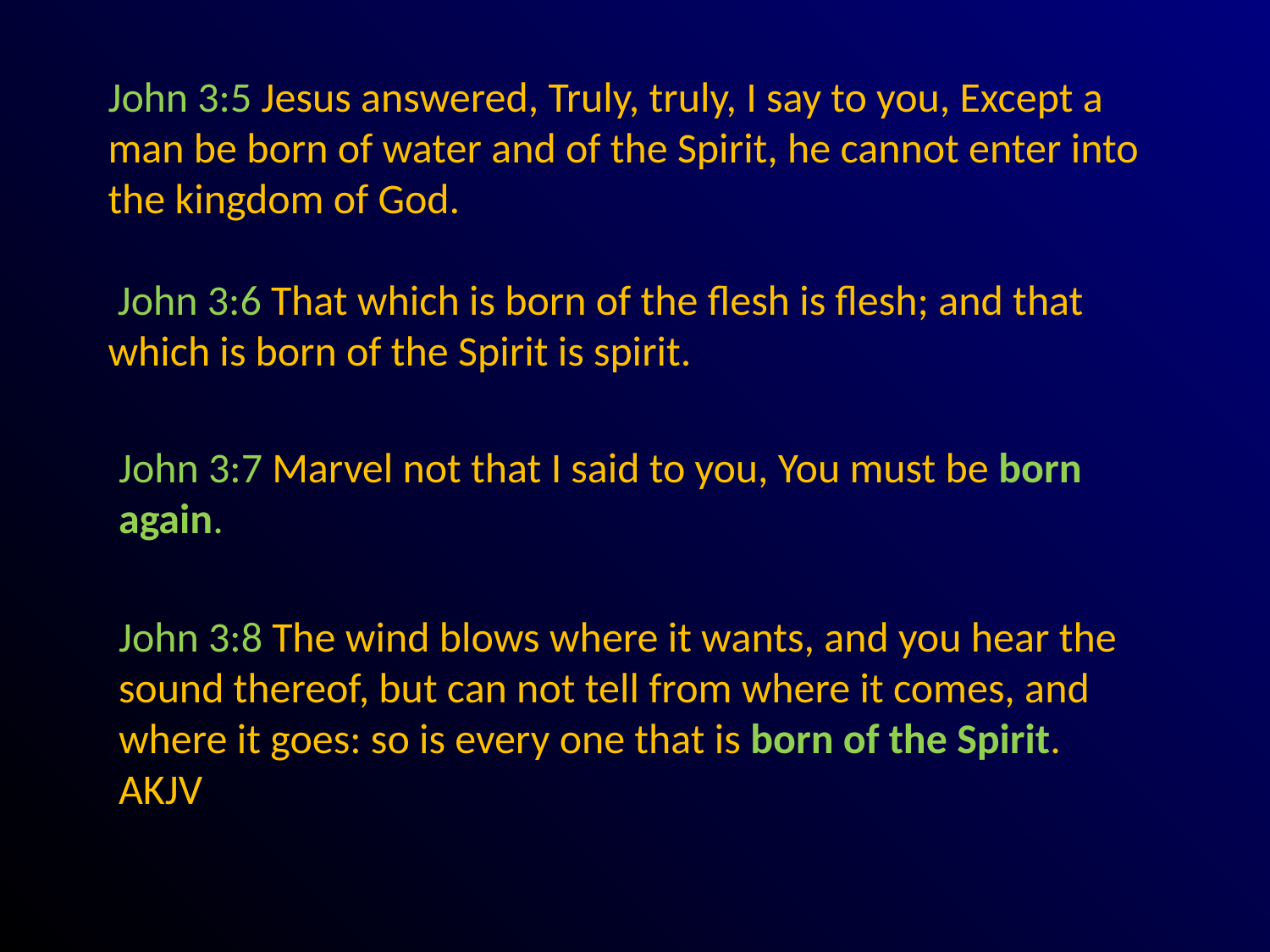

# John 3:5 Jesus answered, Truly, truly, I say to you, Except a man be born of water and of the Spirit, he cannot enter into the kingdom of God. John 3:6 That which is born of the flesh is flesh; and that which is born of the Spirit is spirit.
John 3:7 Marvel not that I said to you, You must be born again.

John 3:8 The wind blows where it wants, and you hear the sound thereof, but can not tell from where it comes, and where it goes: so is every one that is born of the Spirit.  AKJV